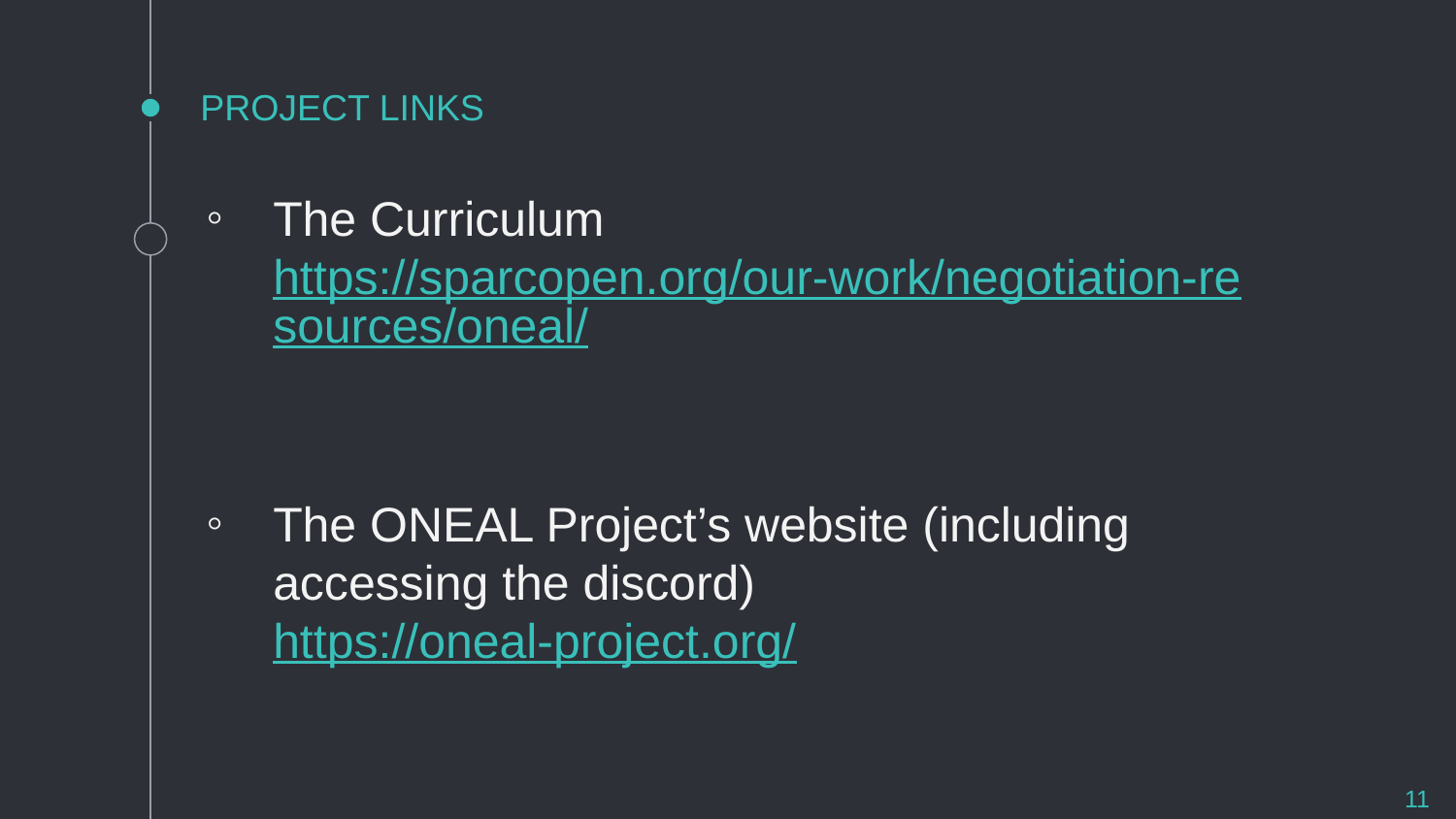

# PROJECT LINKS
The Curriculum https://sparcopen.org/our-work/negotiation-resources/oneal/

The ONEAL Project’s website (including accessing the discord) https://oneal-project.org/
11